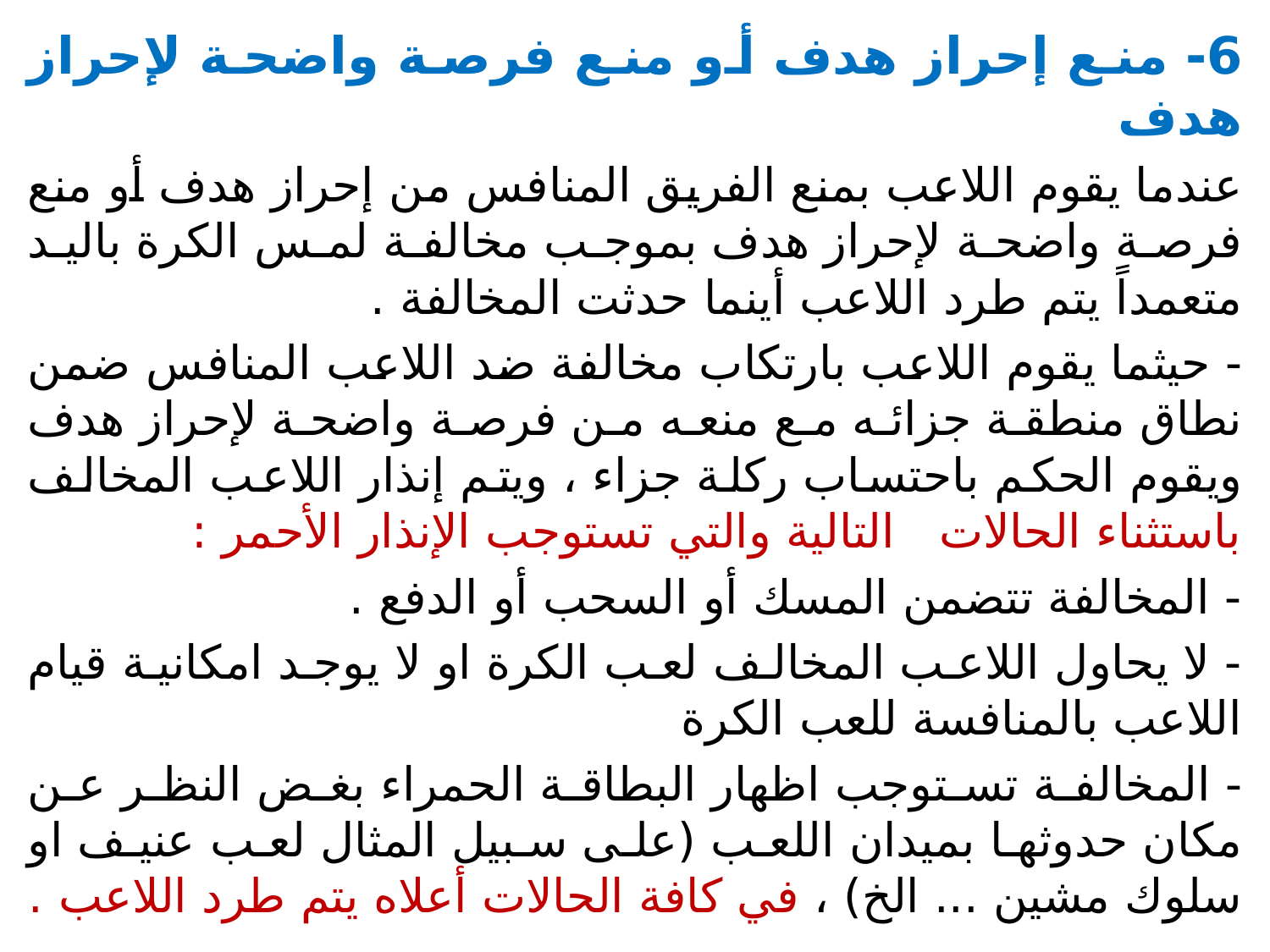

6- منع إحراز هدف أو منع فرصة واضحة لإحراز هدف
عندما يقوم اللاعب بمنع الفريق المنافس من إحراز هدف أو منع فرصة واضحة لإحراز هدف بموجب مخالفة لمس الكرة باليد متعمداً يتم طرد اللاعب أينما حدثت المخالفة .
- حيثما يقوم اللاعب بارتكاب مخالفة ضد اللاعب المنافس ضمن نطاق منطقة جزائه مع منعه من فرصة واضحة لإحراز هدف ويقوم الحكم باحتساب ركلة جزاء ، ويتم إنذار اللاعب المخالف باستثناء الحالات   التالية والتي تستوجب الإنذار الأحمر :
- المخالفة تتضمن المسك أو السحب أو الدفع .
- لا يحاول اللاعب المخالف لعب الكرة او لا يوجد امكانية قيام اللاعب بالمنافسة للعب الكرة
- المخالفة تستوجب اظهار البطاقة الحمراء بغض النظر عن مكان حدوثها بميدان اللعب (على سبيل المثال لعب عنيف او سلوك مشين ... الخ) ، في كافة الحالات أعلاه يتم طرد اللاعب .